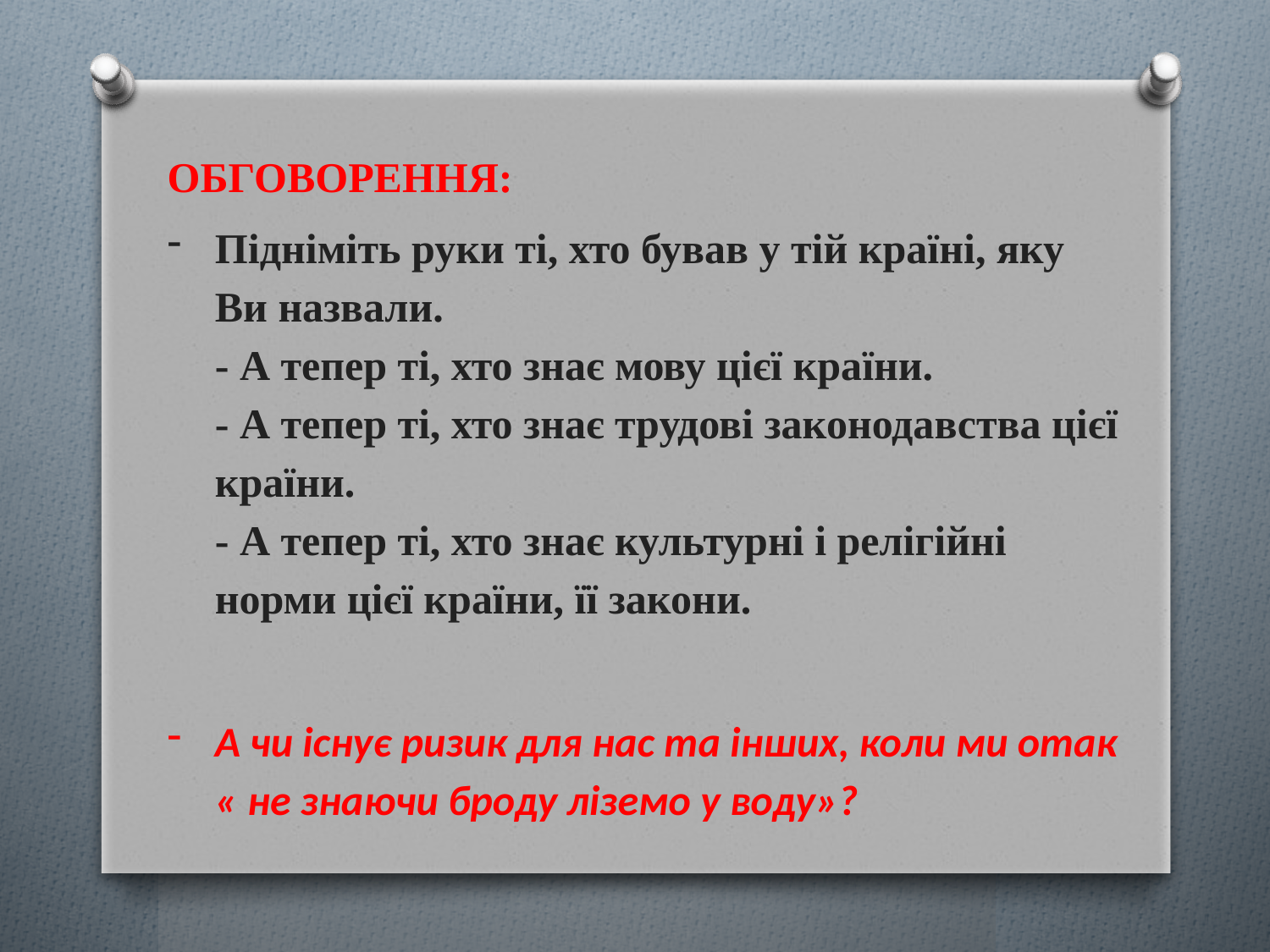

ОБГОВОРЕННЯ:
Підніміть руки ті, хто бував у тій країні, яку Ви назвали.
- А тепер ті, хто знає мову цієї країни.
- А тепер ті, хто знає трудові законодавства цієї країни.
- А тепер ті, хто знає культурні і релігійні норми цієї країни, її закони.

А чи існує ризик для нас та інших, коли ми отак « не знаючи броду ліземо у воду»?